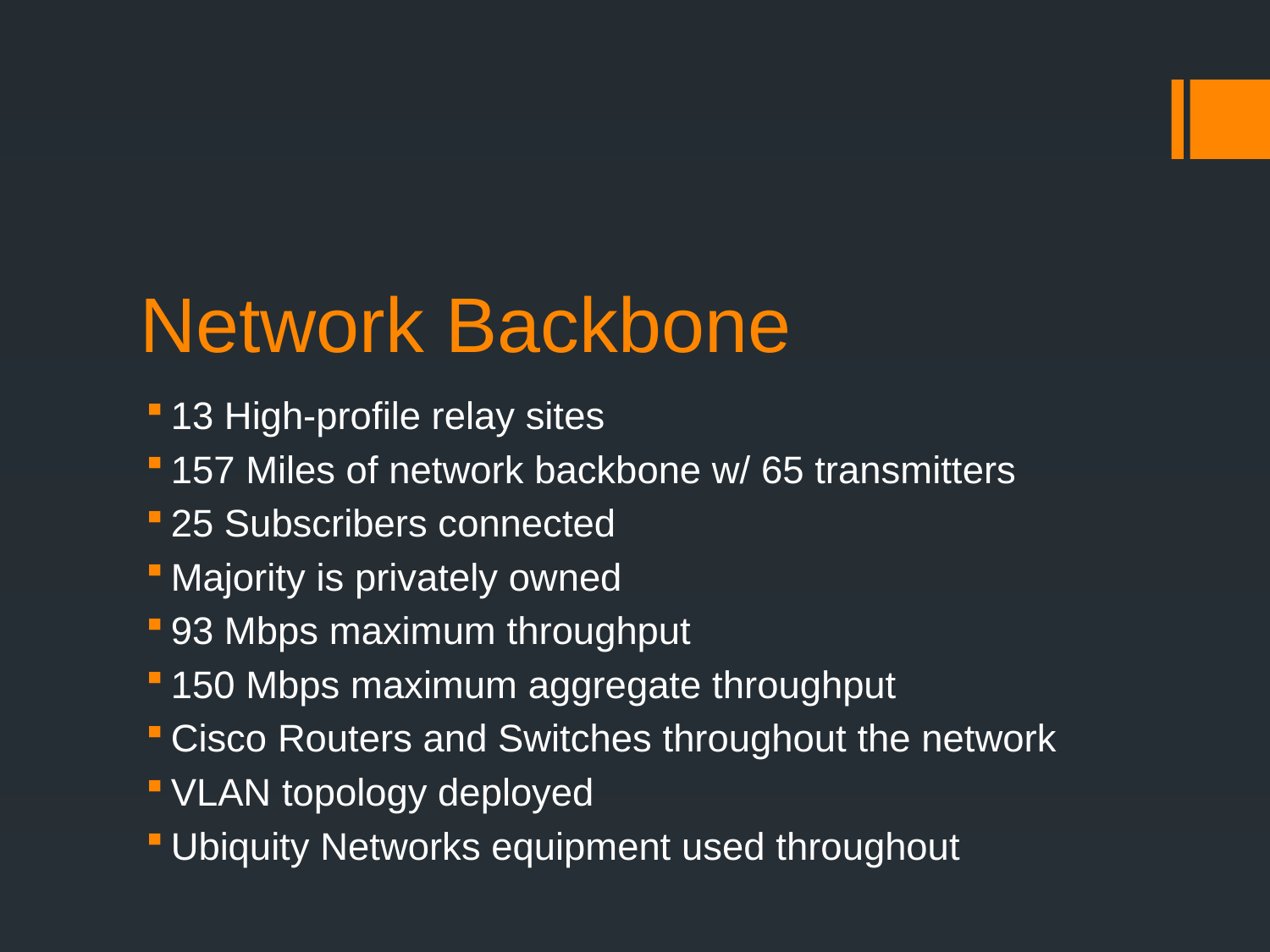

# Network Backbone
13 High-profile relay sites
157 Miles of network backbone w/ 65 transmitters
25 Subscribers connected
Majority is privately owned
93 Mbps maximum throughput
150 Mbps maximum aggregate throughput
Cisco Routers and Switches throughout the network
VLAN topology deployed
Ubiquity Networks equipment used throughout